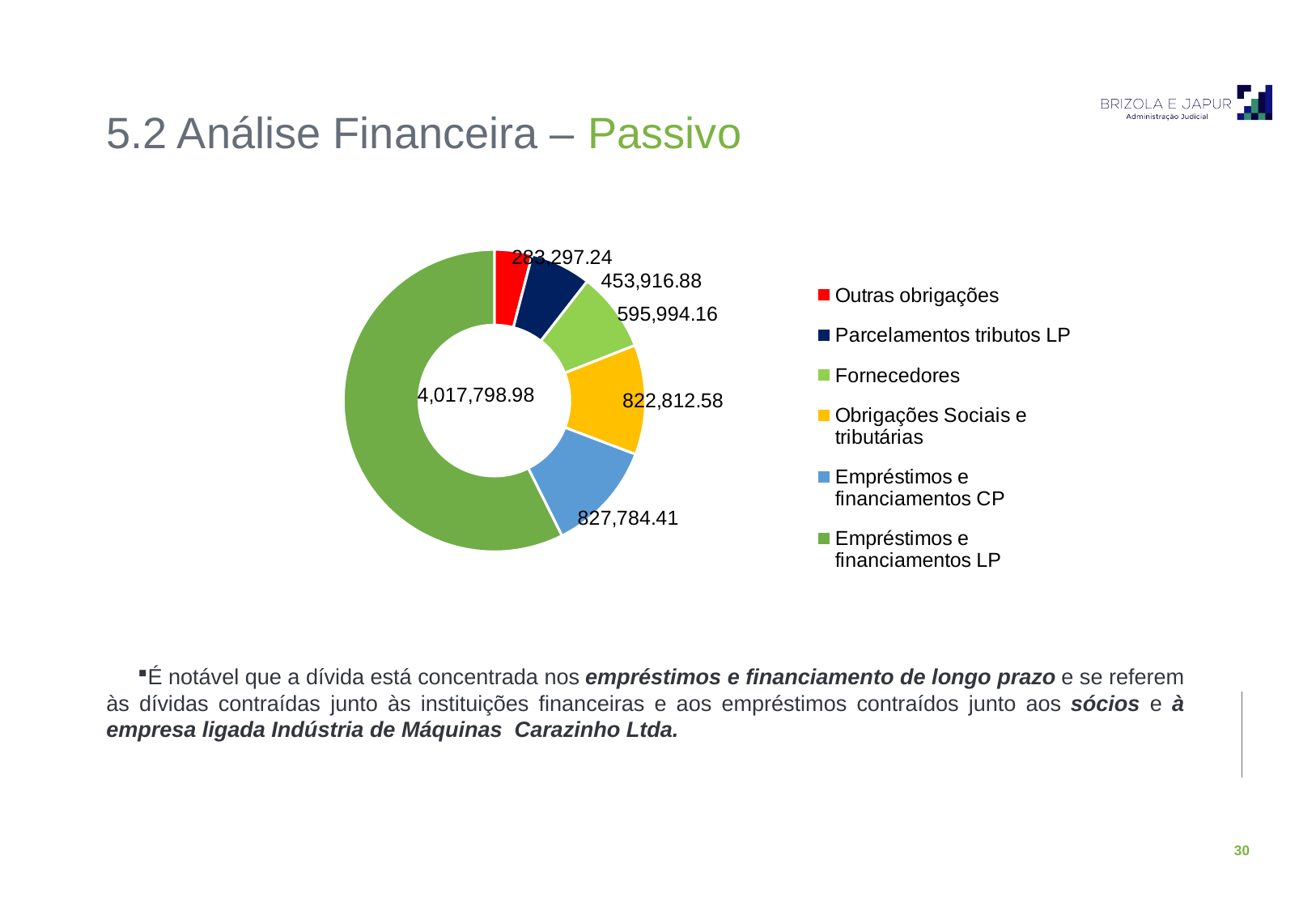

5.2 Análise Financeira – Passivo

### Chart

| Category |  |
|---|---|
| Outras obrigações | 283297.24 |
| Parcelamentos tributos LP | 453916.88 |
| Fornecedores | 595994.16 |
| Obrigações Sociais e tributárias | 822812.58 |
| Empréstimos e financiamentos CP | 827784.41 |
| Empréstimos e financiamentos LP | 4017798.98 |
É notável que a dívida está concentrada nos empréstimos e financiamento de longo prazo e se referem às dívidas contraídas junto às instituições financeiras e aos empréstimos contraídos junto aos sócios e à empresa ligada Indústria de Máquinas  Carazinho Ltda.